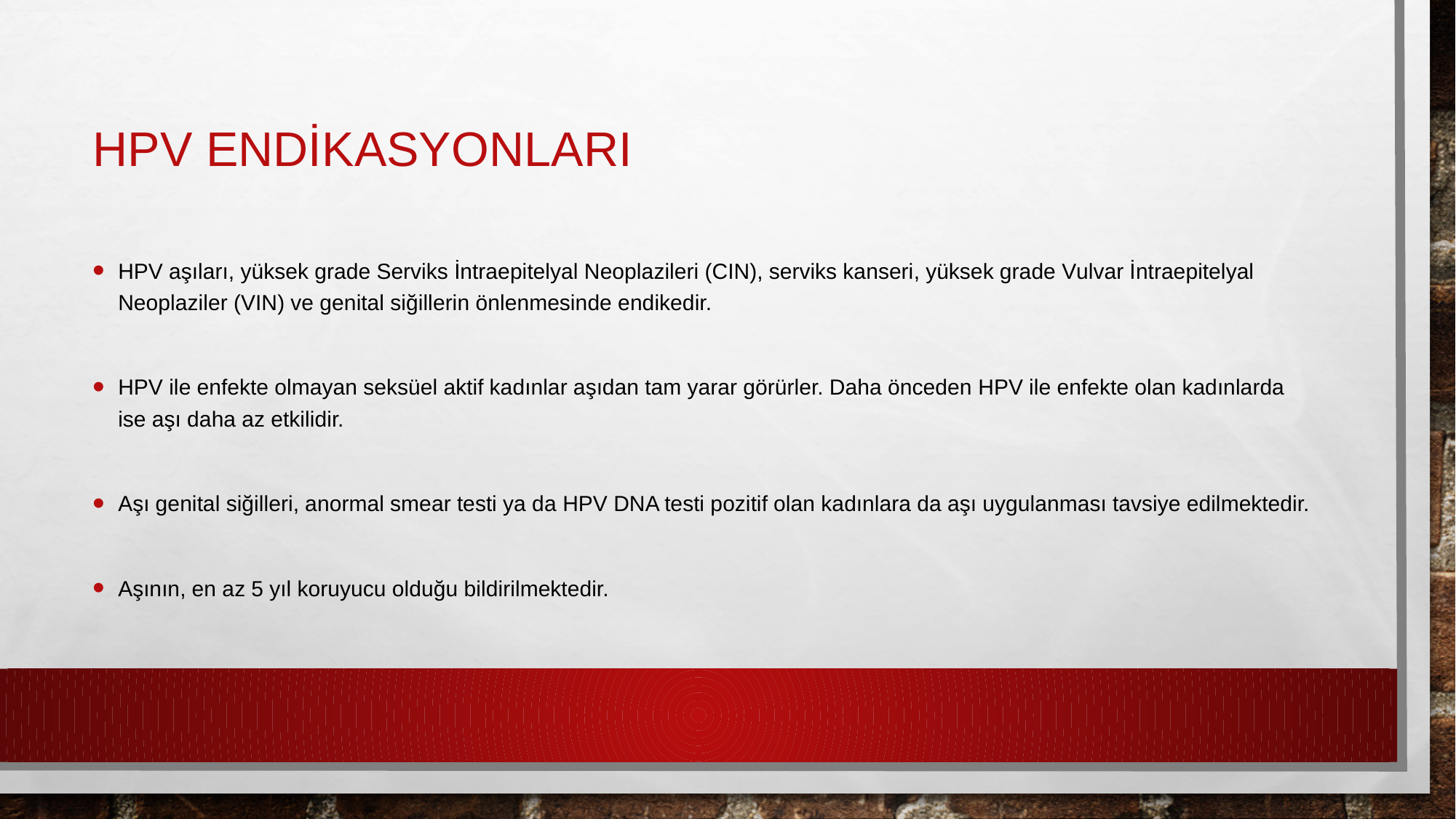

# HPV Endikasyonları
HPV aşıları, yüksek grade serviks intraepitelyal neoplazileri (CIN), serviks kanseri, yüksek grade vulvar intraepitelyal neoplaziler (VIN) ve genital siğillerin önlenmesinde endikedir.

HPV ile enfekte olmayan seksüel aktif kadınlar aşıdan tam yarar görürler. Daha önceden HPV ile enfekte olan kadınlarda ise aşı daha az etkilidir.

Aşı genital siğilleri, anormal smear testi ya da HPV DNA testi pozitif olan kadınlara da aşı uygulanması tavsiye edilmektedir.

Aşının, en az 5 yıl koruyucu olduğu bildirilmektedir.